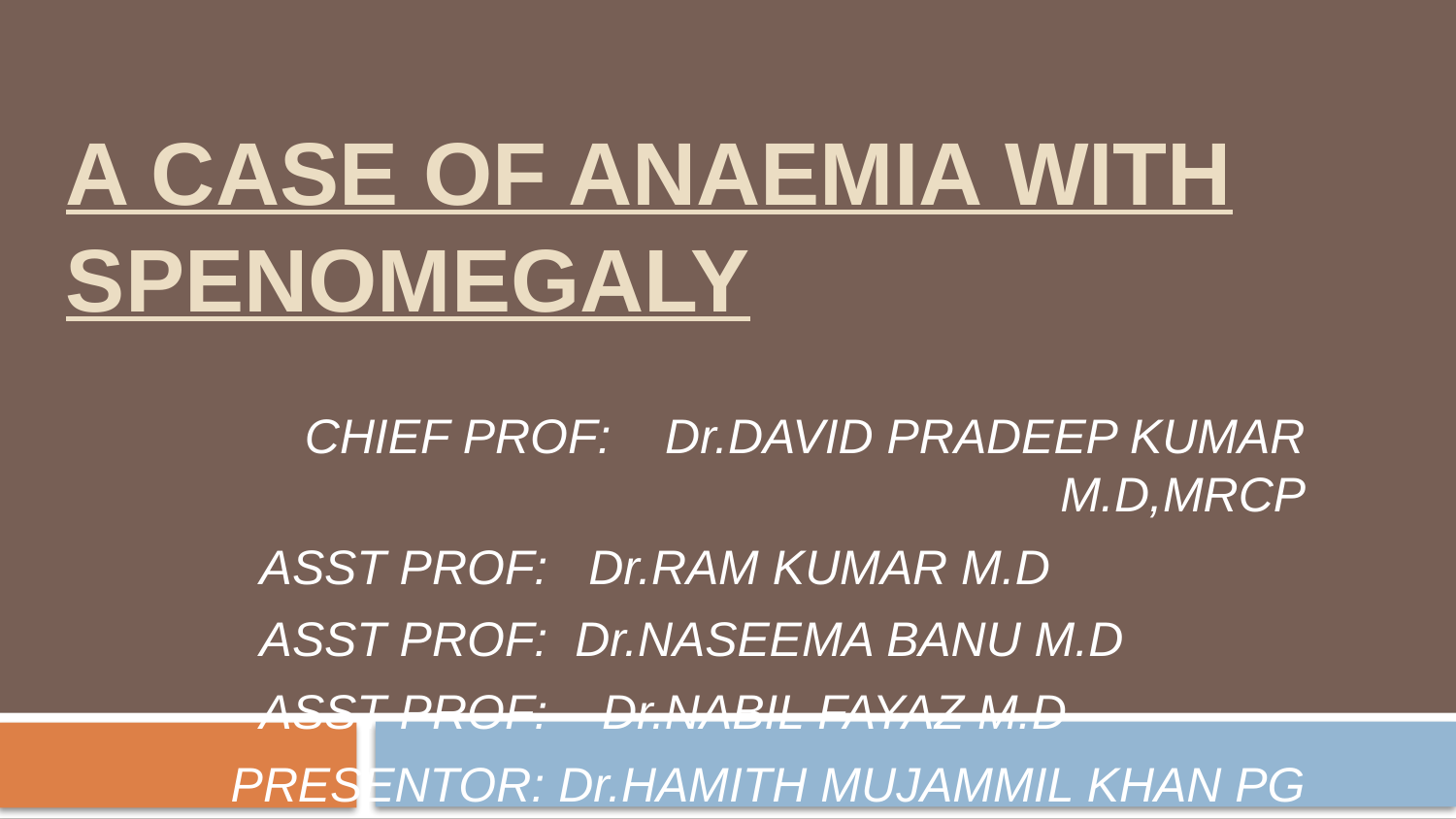

# A CASE OF ANAEMIA WITH SPENOMEGALY
CHIEF PROF:    Dr.DAVID PRADEEP KUMAR M.D,MRCP
     ASST PROF:   Dr.RAM KUMAR M.D
     ASST PROF:  Dr.NASEEMA BANU M.D
     ASST PROF:    Dr.NABIL FAYAZ M.D
PRESENTOR: Dr.HAMITH MUJAMMIL KHAN PG